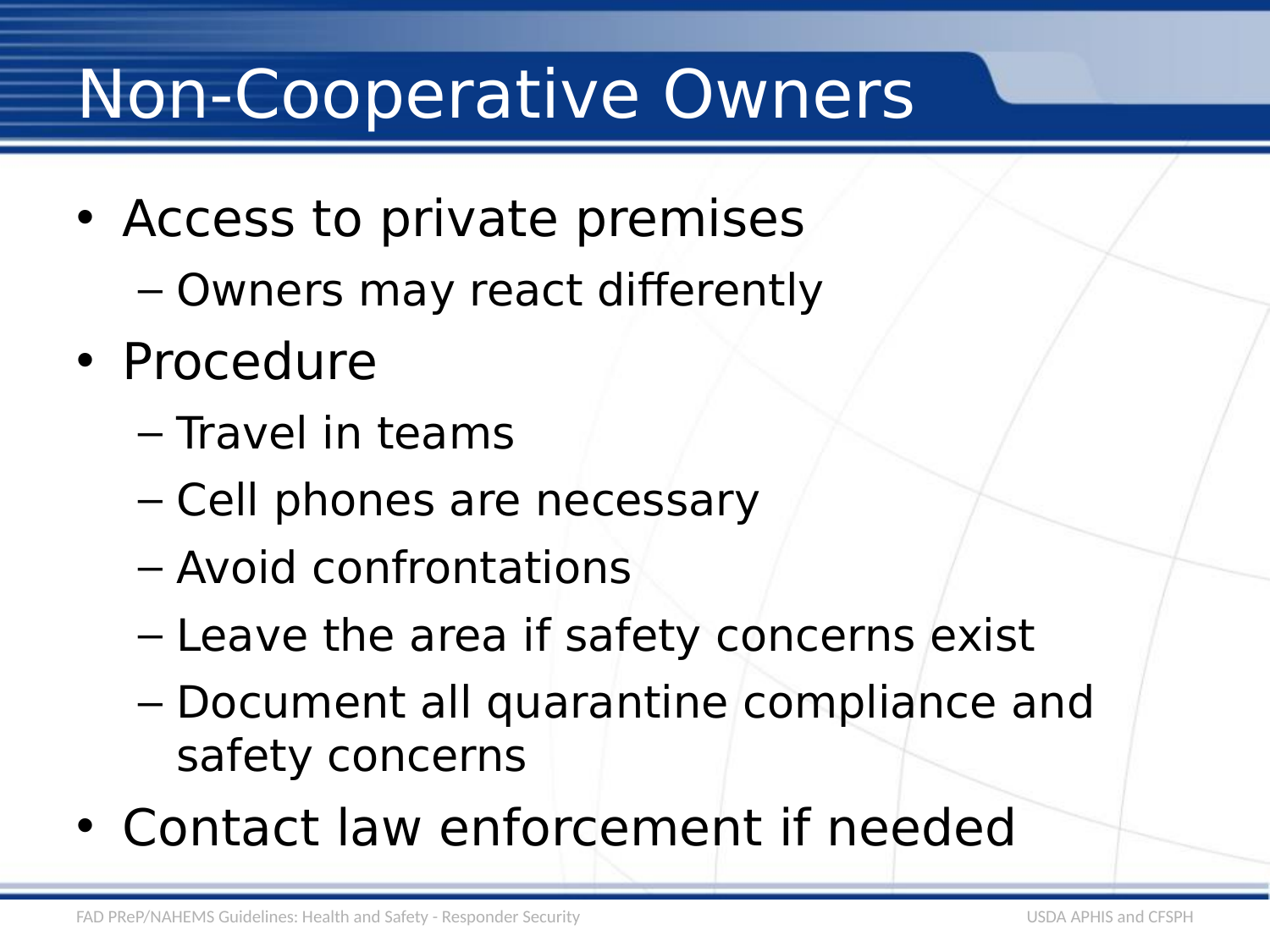

# Non-Cooperative Owners
Access to private premises
Owners may react differently
Procedure
Travel in teams
Cell phones are necessary
Avoid confrontations
Leave the area if safety concerns exist
Document all quarantine compliance and safety concerns
Contact law enforcement if needed
FAD PReP/NAHEMS Guidelines: Health and Safety - Responder Security
USDA APHIS and CFSPH